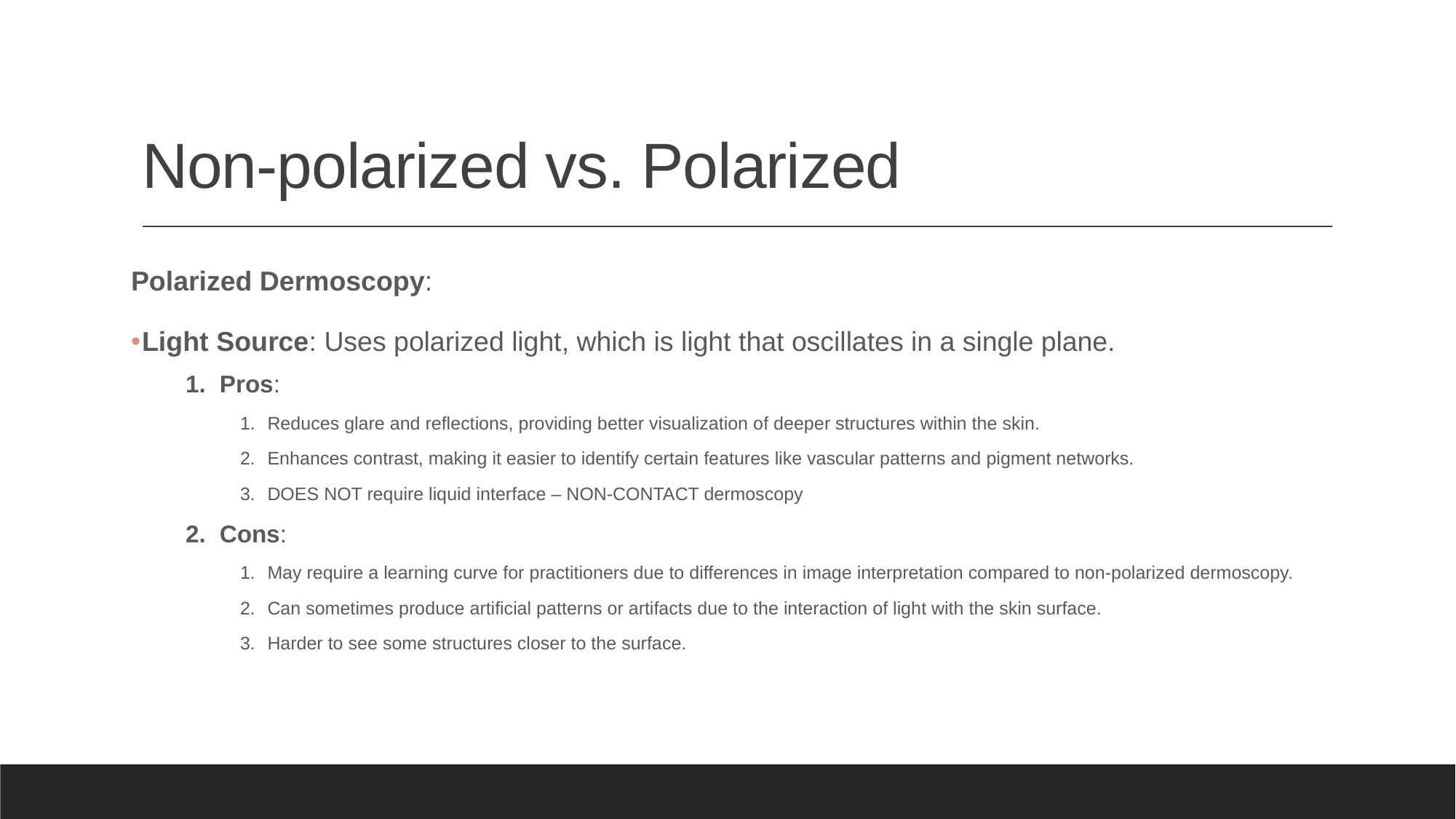

# Non-polarized vs. Polarized
Polarized Dermoscopy:
Light Source: Uses polarized light, which is light that oscillates in a single plane.
Pros:
Reduces glare and reflections, providing better visualization of deeper structures within the skin.
Enhances contrast, making it easier to identify certain features like vascular patterns and pigment networks.
DOES NOT require liquid interface – NON-CONTACT dermoscopy
Cons:
May require a learning curve for practitioners due to differences in image interpretation compared to non-polarized dermoscopy.
Can sometimes produce artificial patterns or artifacts due to the interaction of light with the skin surface.
Harder to see some structures closer to the surface.